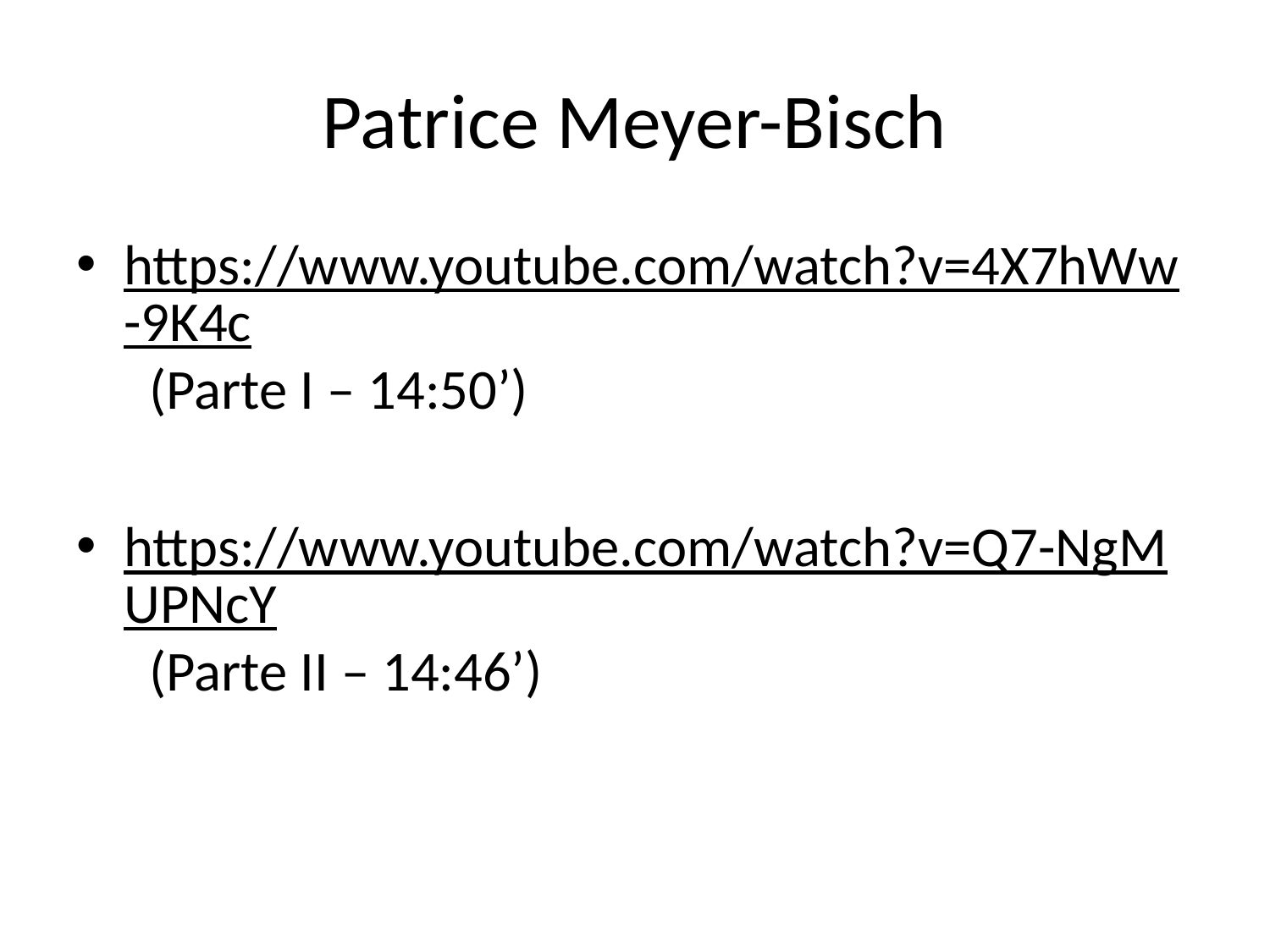

# Patrice Meyer-Bisch
https://www.youtube.com/watch?v=4X7hWw-9K4c  (Parte I – 14:50’)

https://www.youtube.com/watch?v=Q7-NgMUPNcY  (Parte II – 14:46’)